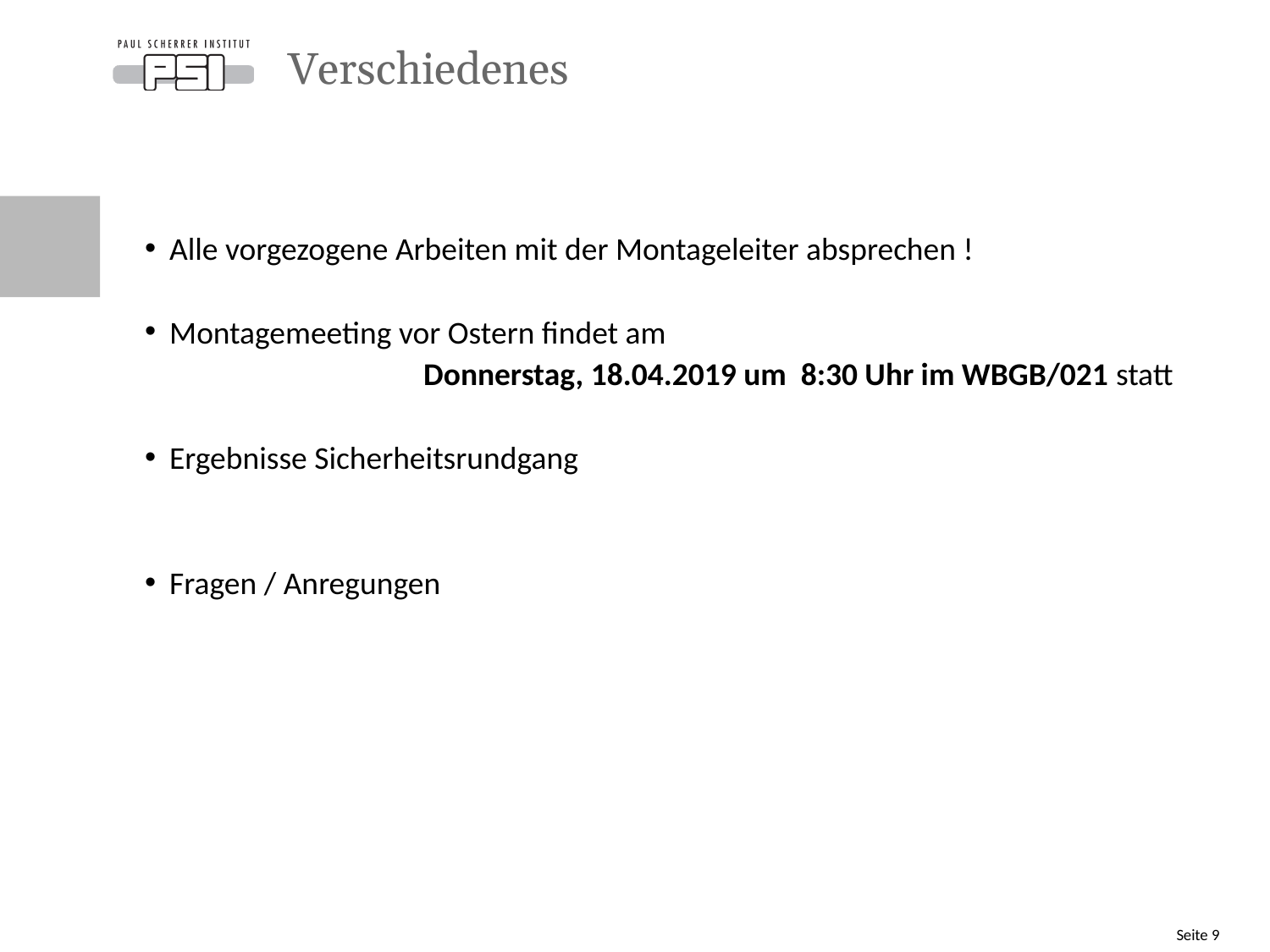

# Verschiedenes

Alle vorgezogene Arbeiten mit der Montageleiter absprechen !

Montagemeeting vor Ostern findet am
		Donnerstag, 18.04.2019 um  8:30 Uhr im WBGB/021 statt

Ergebnisse Sicherheitsrundgang

Fragen / Anregungen

Seite 9